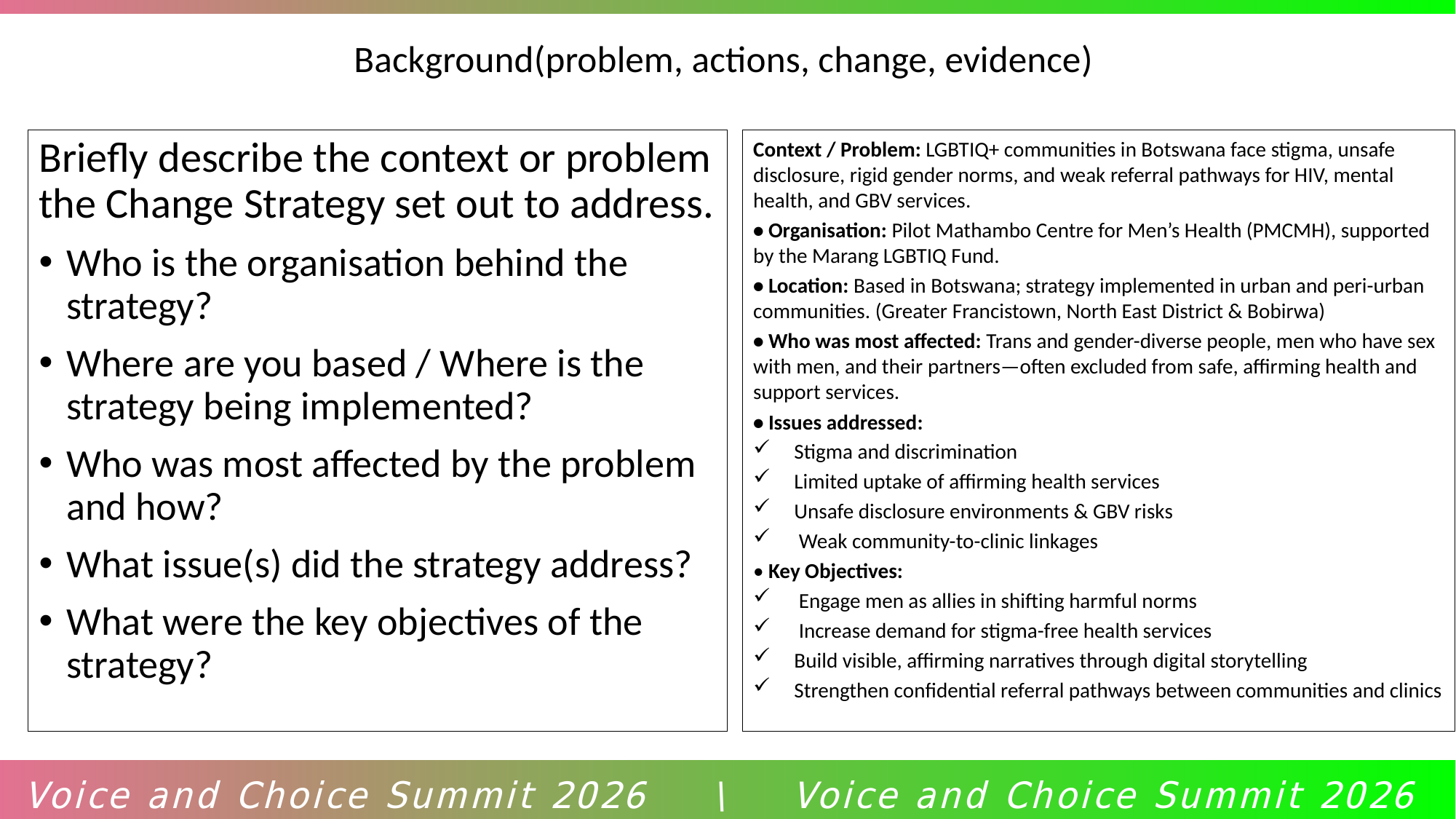

Background(problem, actions, change, evidence)

Briefly describe the context or problem the Change Strategy set out to address.
Who is the organisation behind the strategy?
Where are you based / Where is the strategy being implemented?
Who was most affected by the problem and how?
What issue(s) did the strategy address?
What were the key objectives of the strategy?

Context / Problem: LGBTIQ+ communities in Botswana face stigma, unsafe disclosure, rigid gender norms, and weak referral pathways for HIV, mental health, and GBV services.
• Organisation: Pilot Mathambo Centre for Men’s Health (PMCMH), supported by the Marang LGBTIQ Fund.
• Location: Based in Botswana; strategy implemented in urban and peri-urban communities. (Greater Francistown, North East District & Bobirwa)
• Who was most affected: Trans and gender-diverse people, men who have sex with men, and their partners—often excluded from safe, affirming health and support services.
• Issues addressed:
Stigma and discrimination
Limited uptake of affirming health services
Unsafe disclosure environments & GBV risks
 Weak community-to-clinic linkages
• Key Objectives:
 Engage men as allies in shifting harmful norms
 Increase demand for stigma-free health services
Build visible, affirming narratives through digital storytelling
Strengthen confidential referral pathways between communities and clinics

Voice and Choice Summit 2026    \    Voice and Choice Summit 2026